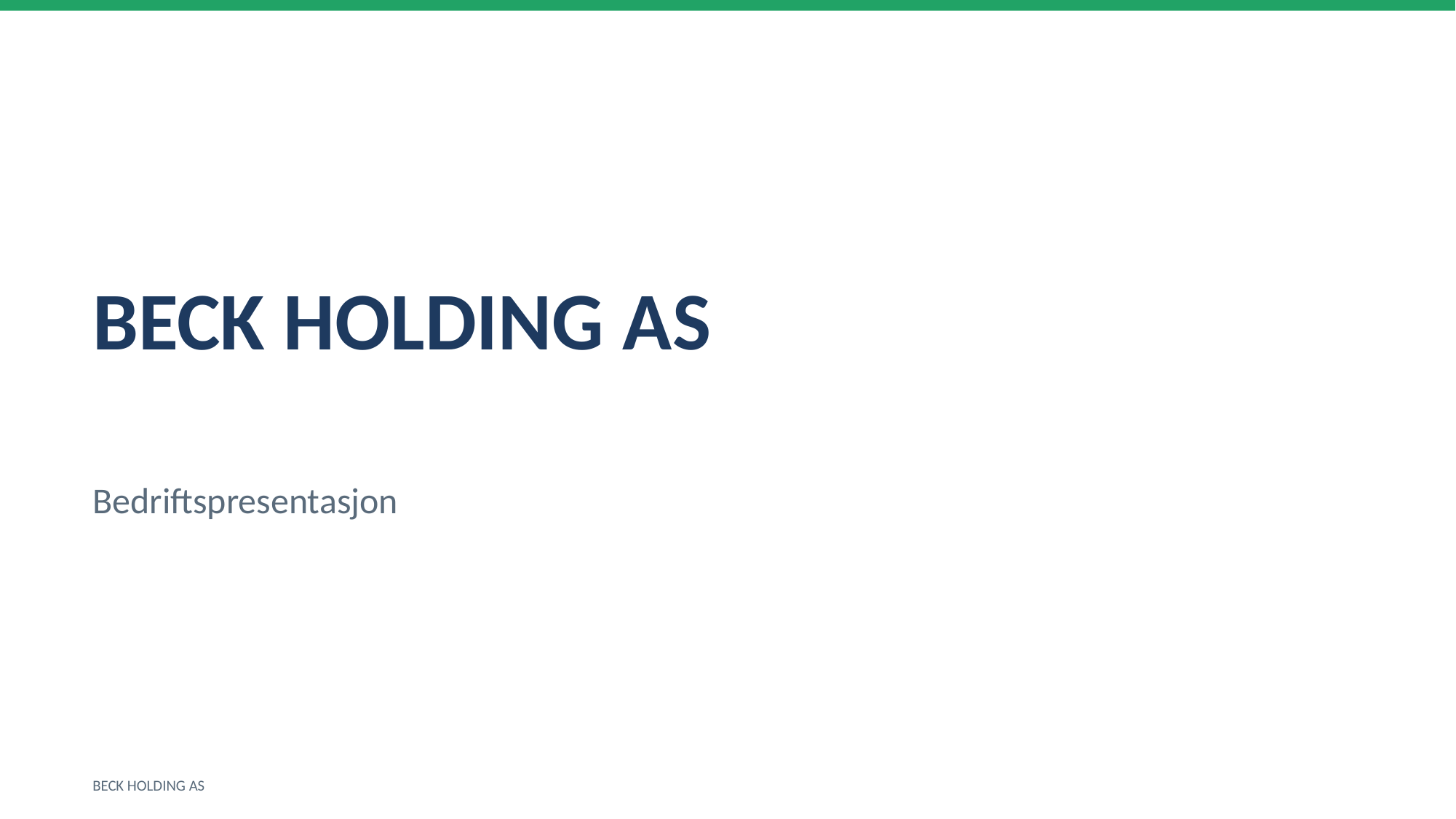

BECK HOLDING AS
Bedriftspresentasjon
BECK HOLDING AS